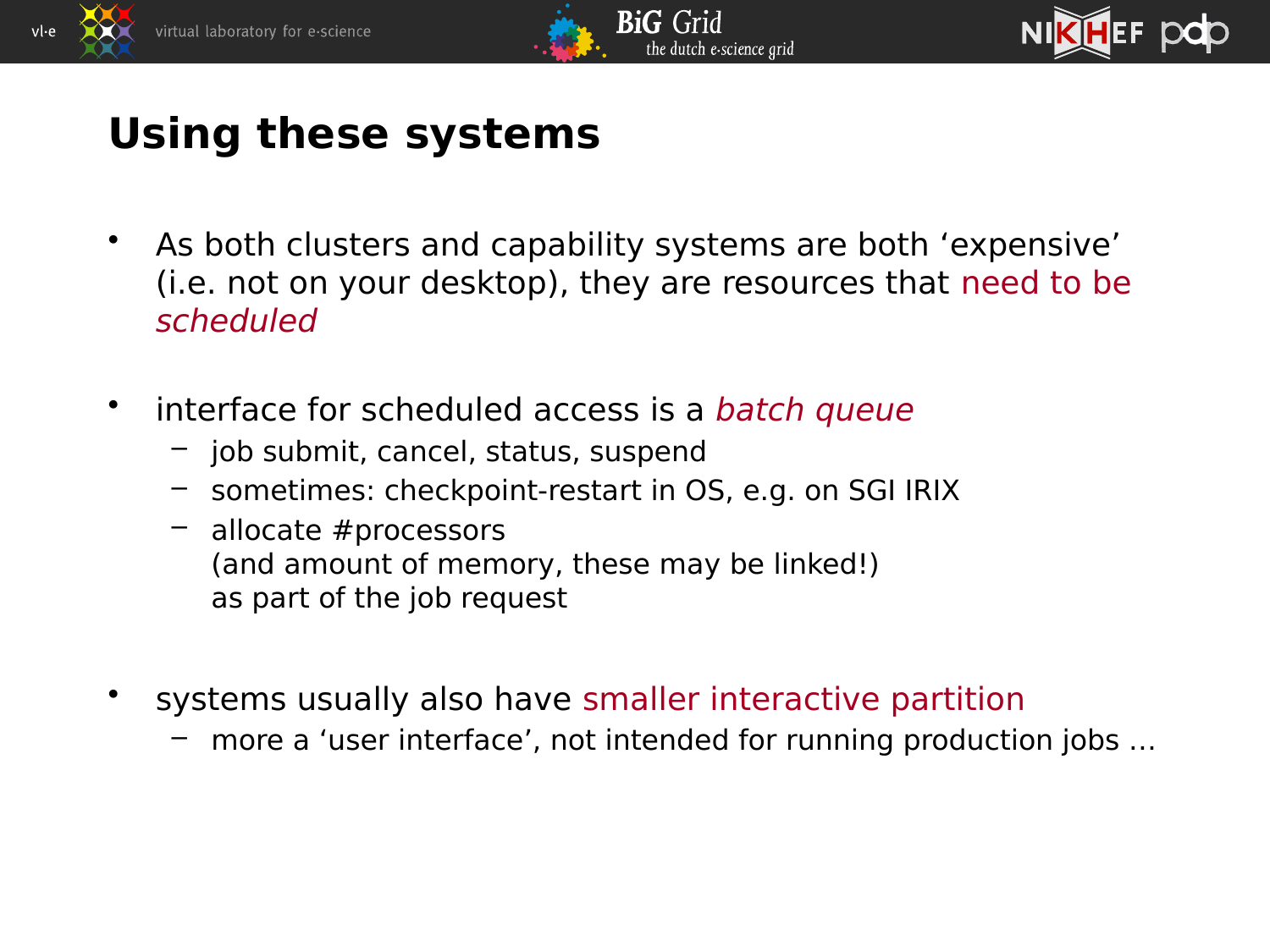

# Using these systems
As both clusters and capability systems are both ‘expensive’
(i.e. not on your desktop), they are resources that need to be scheduled

interface for scheduled access is a batch queue
job submit, cancel, status, suspend
sometimes: checkpoint-restart in OS, e.g. on SGI IRIX
allocate #processors
(and amount of memory, these may be linked!)
as part of the job request

systems usually also have smaller interactive partition
more a ‘user interface’, not intended for running production jobs …